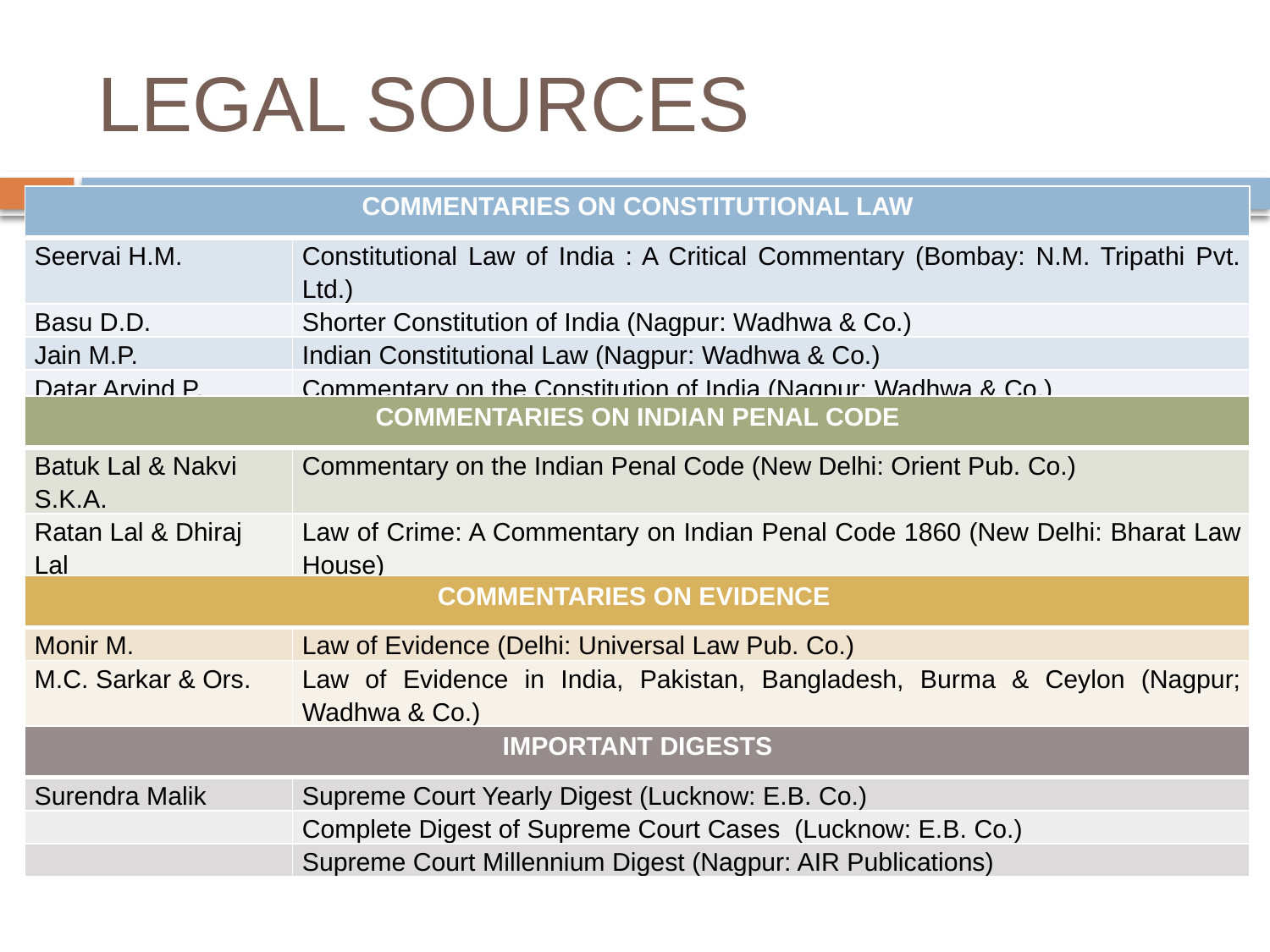

# LEGAL SOURCES
| COMMENTARIES ON CONSTITUTIONAL LAW |  |
| --- | --- |
| Seervai H.M. | Constitutional Law of India : A Critical Commentary (Bombay: N.M. Tripathi Pvt. Ltd.) |
| Basu D.D. | Shorter Constitution of India (Nagpur: Wadhwa & Co.) |
| Jain M.P. | Indian Constitutional Law (Nagpur: Wadhwa & Co.) |
| Datar Arvind P. | Commentary on the Constitution of India (Nagpur: Wadhwa & Co.) |
| COMMENTARIES ON INDIAN PENAL CODE |  |
| --- | --- |
| Batuk Lal & Nakvi S.K.A. | Commentary on the Indian Penal Code (New Delhi: Orient Pub. Co.) |
| Ratan Lal & Dhiraj Lal | Law of Crime: A Commentary on Indian Penal Code 1860 (New Delhi: Bharat Law House) |
| Gour Hari Singh | Commentaries on the Indian Penal Code (Allahabad : Law Publishers) |
| COMMENTARIES ON EVIDENCE |  |
| --- | --- |
| Monir M. | Law of Evidence (Delhi: Universal Law Pub. Co.) |
| M.C. Sarkar & Ors. | Law of Evidence in India, Pakistan, Bangladesh, Burma & Ceylon (Nagpur; Wadhwa & Co.) |
| IMPORTANT DIGESTS |  |
| --- | --- |
| Surendra Malik | Supreme Court Yearly Digest (Lucknow: E.B. Co.) |
|  | Complete Digest of Supreme Court Cases  (Lucknow: E.B. Co.) |
|  | Supreme Court Millennium Digest (Nagpur: AIR Publications) |